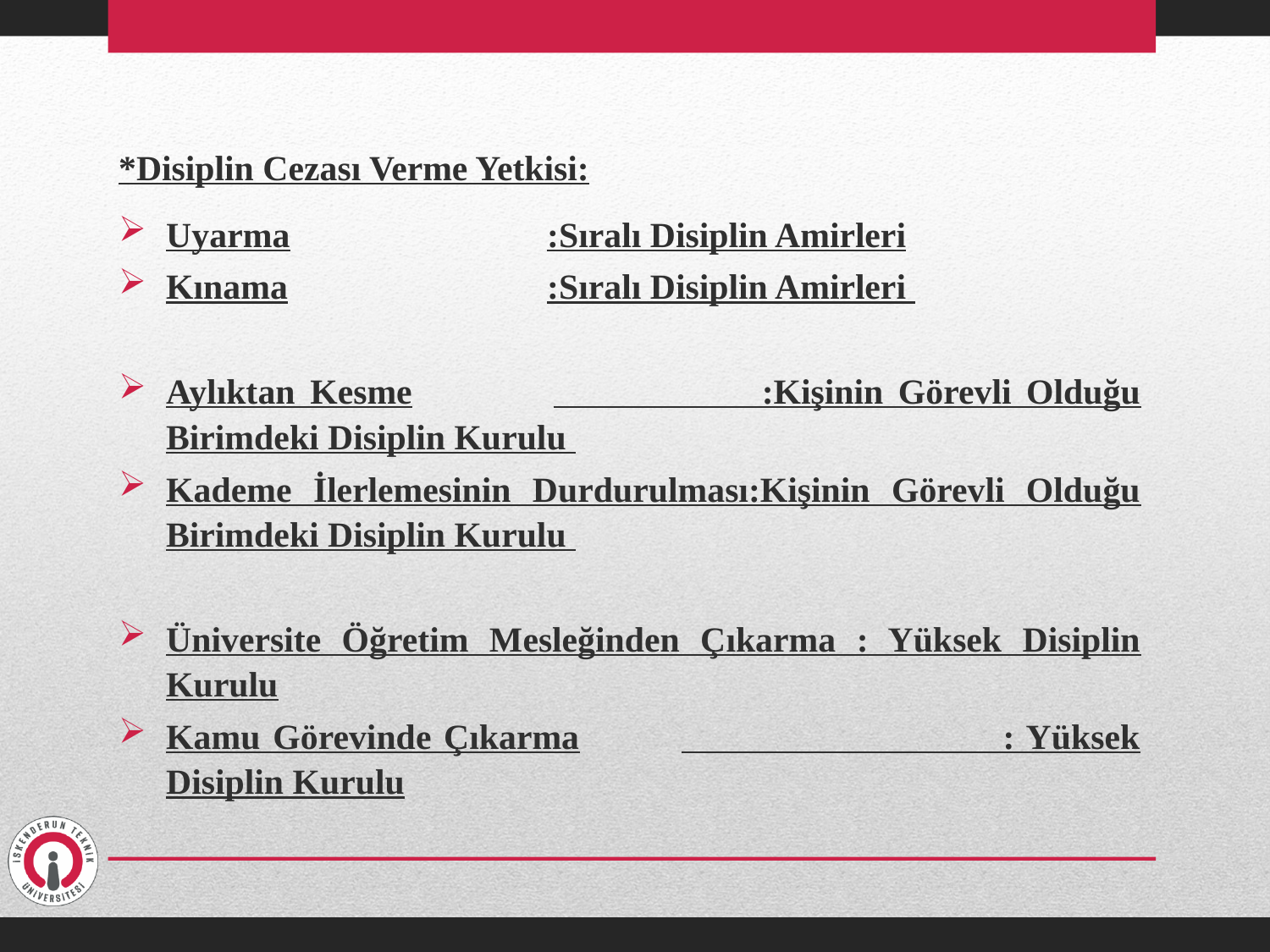

*Disiplin Cezası Verme Yetkisi:
Uyarma			:Sıralı Disiplin Amirleri
Kınama			:Sıralı Disiplin Amirleri

Aylıktan Kesme		              :Kişinin Görevli Olduğu Birimdeki Disiplin Kurulu
Kademe İlerlemesinin Durdurulması:Kişinin Görevli Olduğu Birimdeki Disiplin Kurulu

Üniversite Öğretim Mesleğinden Çıkarma : Yüksek Disiplin Kurulu
Kamu Görevinde Çıkarma	                          : Yüksek Disiplin Kurulu